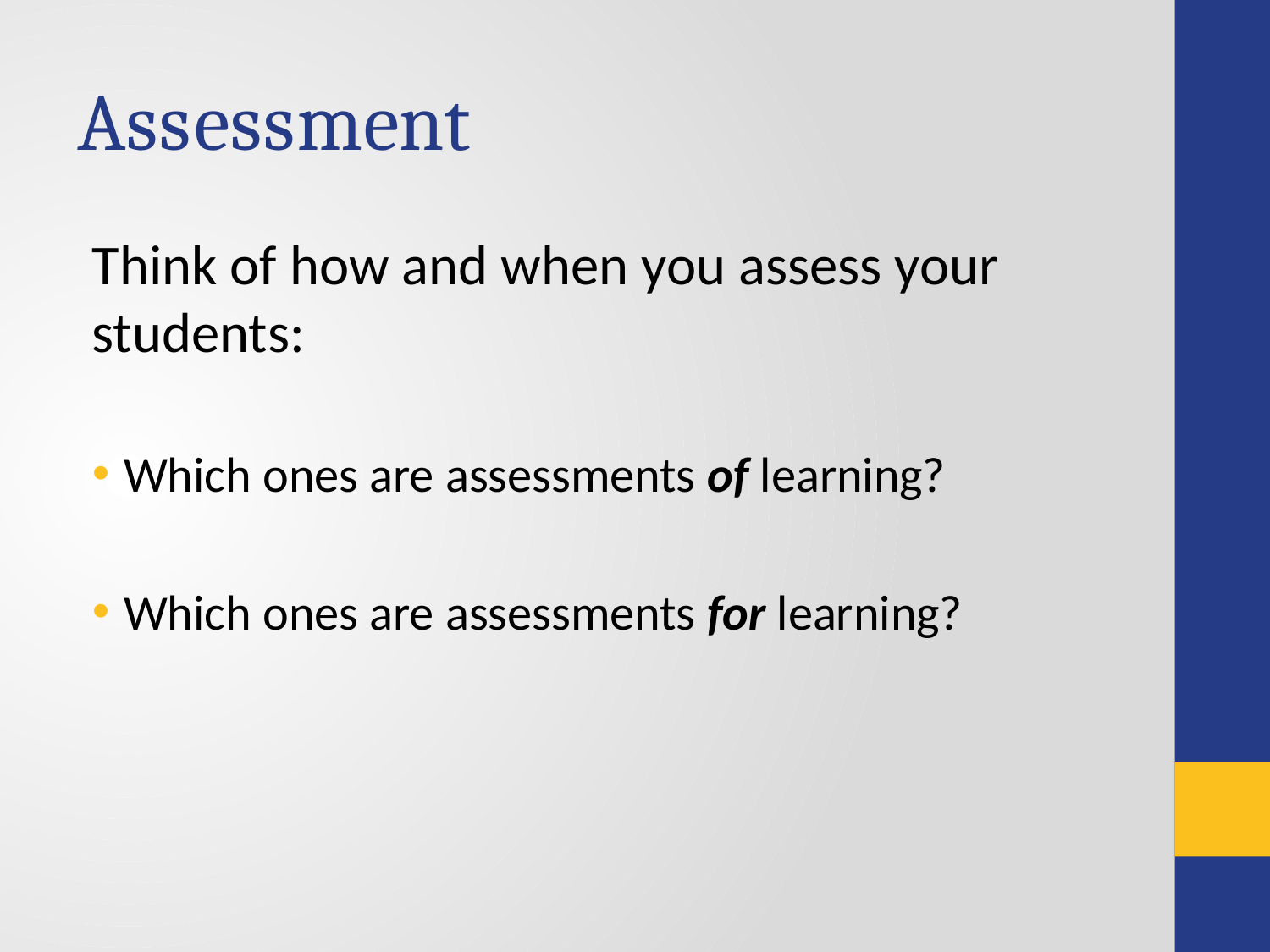

# Assessment
Think of how and when you assess your students:

Which ones are assessments of learning?

Which ones are assessments for learning?